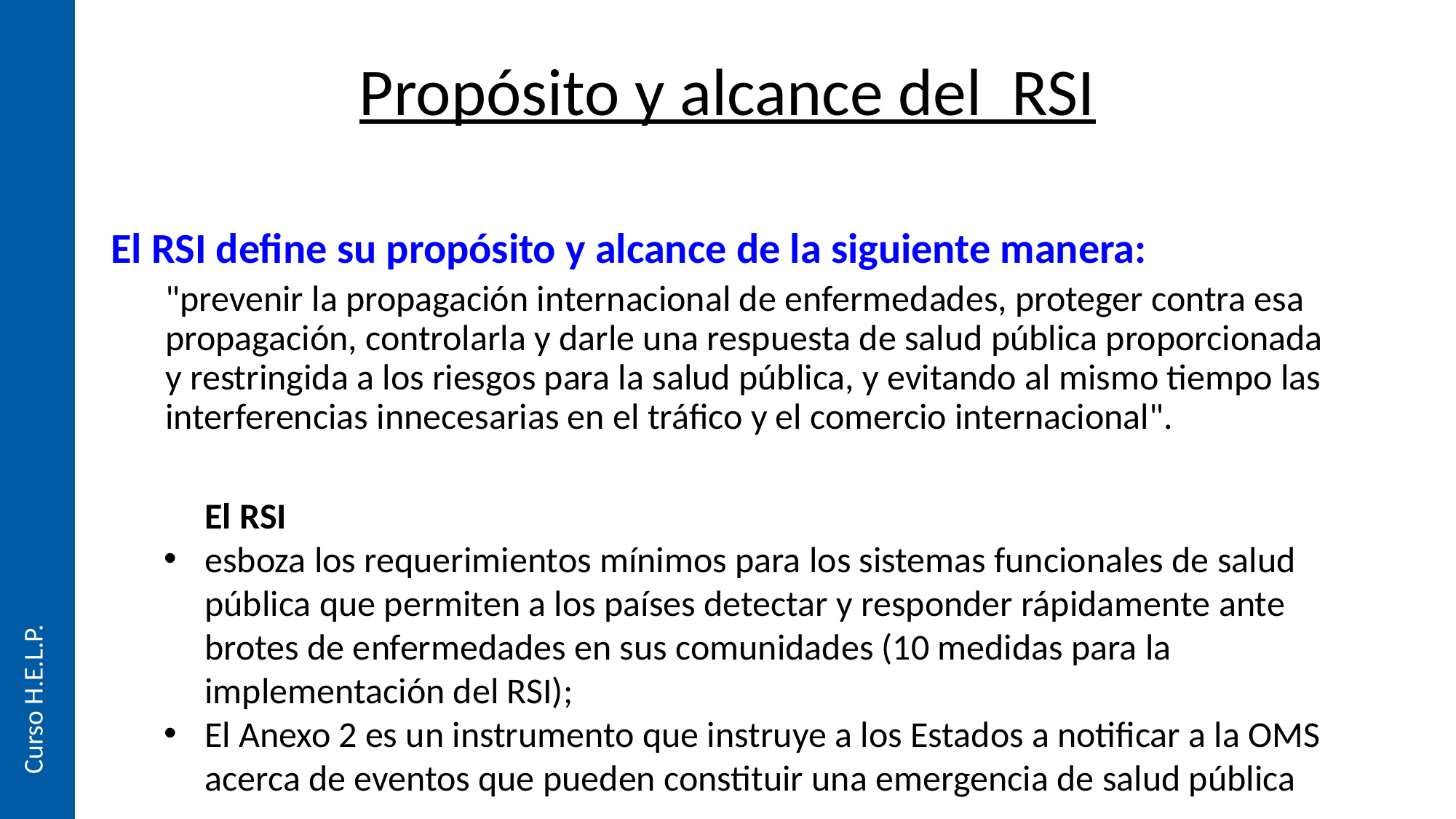

# Propósito y alcance del  RSI
El RSI define su propósito y alcance de la siguiente manera:
"prevenir la propagación internacional de enfermedades, proteger contra esa propagación, controlarla y darle una respuesta de salud pública proporcionada y restringida a los riesgos para la salud pública, y evitando al mismo tiempo las interferencias innecesarias en el tráfico y el comercio internacional".

     El RSI
esboza los requerimientos mínimos para los sistemas funcionales de salud pública que permiten a los países detectar y responder rápidamente ante brotes de enfermedades en sus comunidades (10 medidas para la implementación del RSI);
El Anexo 2 es un instrumento que instruye a los Estados a notificar a la OMS acerca de eventos que pueden constituir una emergencia de salud pública de importancia internacional (ESPII).

Curso H.E.L.P.